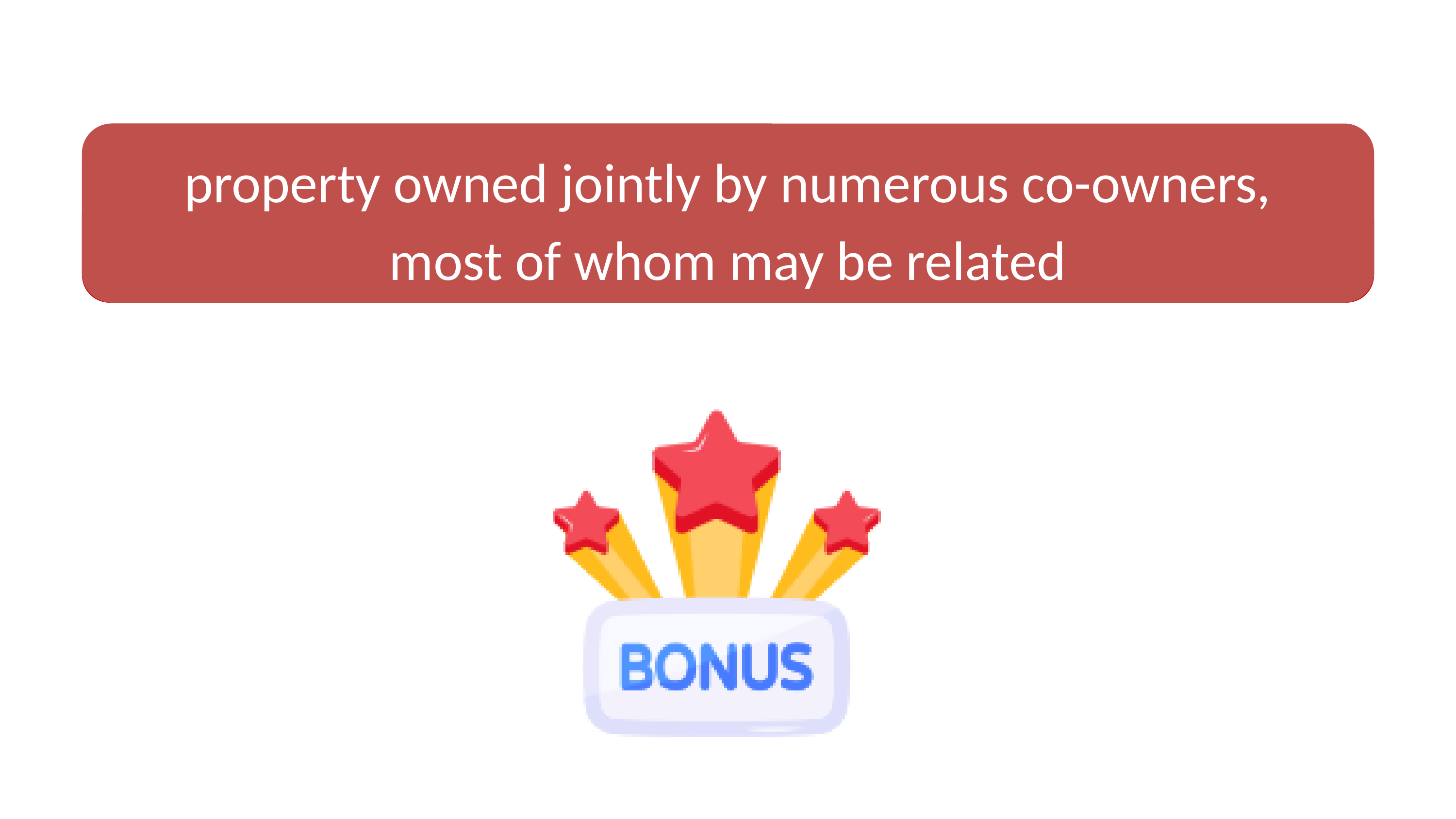

property owned jointly by numerous co-owners, most of whom may be related